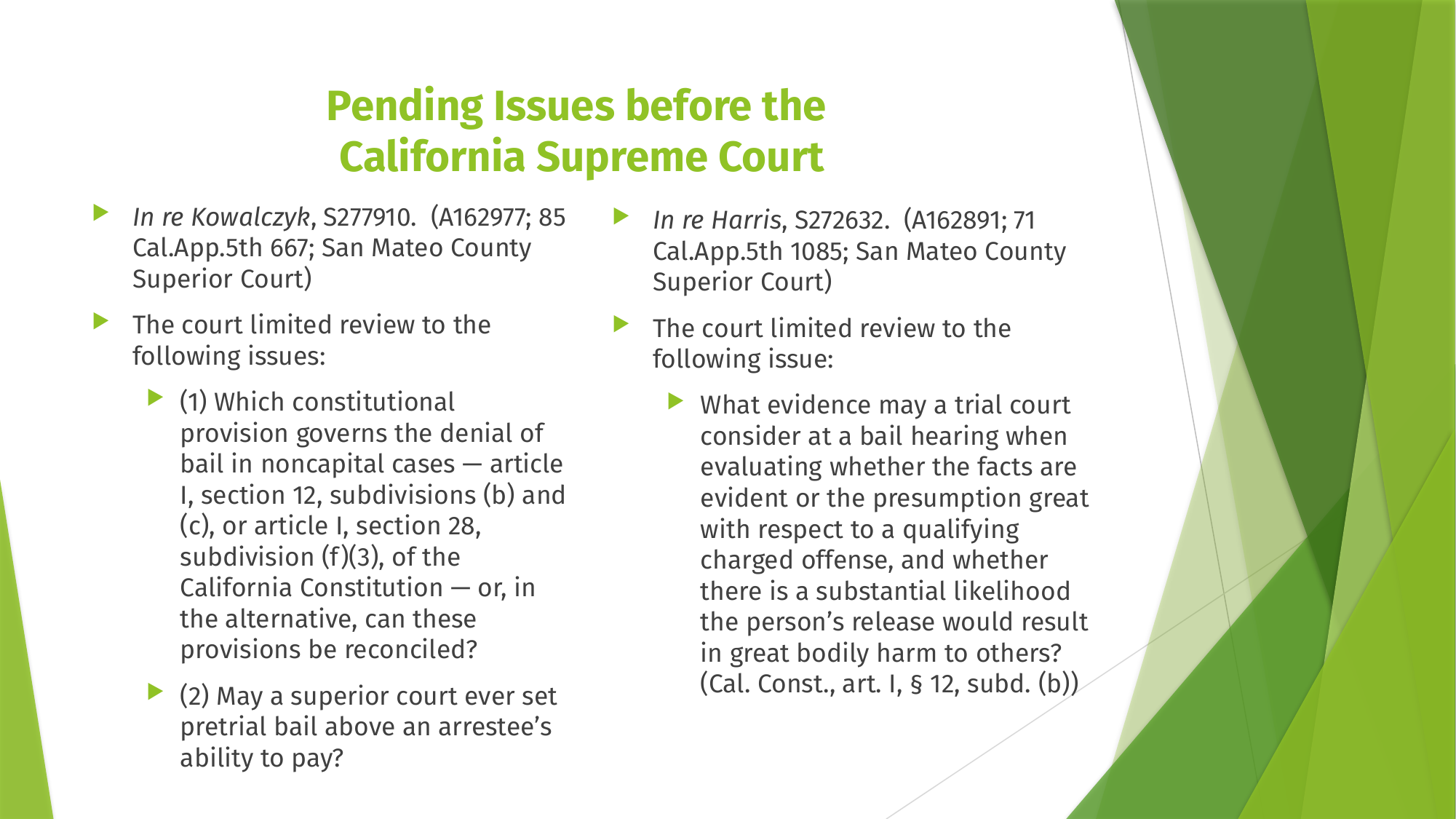

# Pending Issues before the California Supreme Court
In re Kowalczyk, S277910.  (A162977; 85 Cal.App.5th 667; San Mateo County Superior Court)
The court limited review to the following issues:
(1) Which constitutional provision governs the denial of bail in noncapital cases — article I, section 12, subdivisions (b) and (c), or article I, section 28, subdivision (f)(3), of the California Constitution — or, in the alternative, can these provisions be reconciled?
(2) May a superior court ever set pretrial bail above an arrestee’s ability to pay?
In re Harris, S272632.  (A162891; 71 Cal.App.5th 1085; San Mateo County Superior Court)
The court limited review to the following issue:
What evidence may a trial court consider at a bail hearing when evaluating whether the facts are evident or the presumption great with respect to a qualifying charged offense, and whether there is a substantial likelihood the person’s release would result in great bodily harm to others?  (Cal. Const., art. I, § 12, subd. (b))